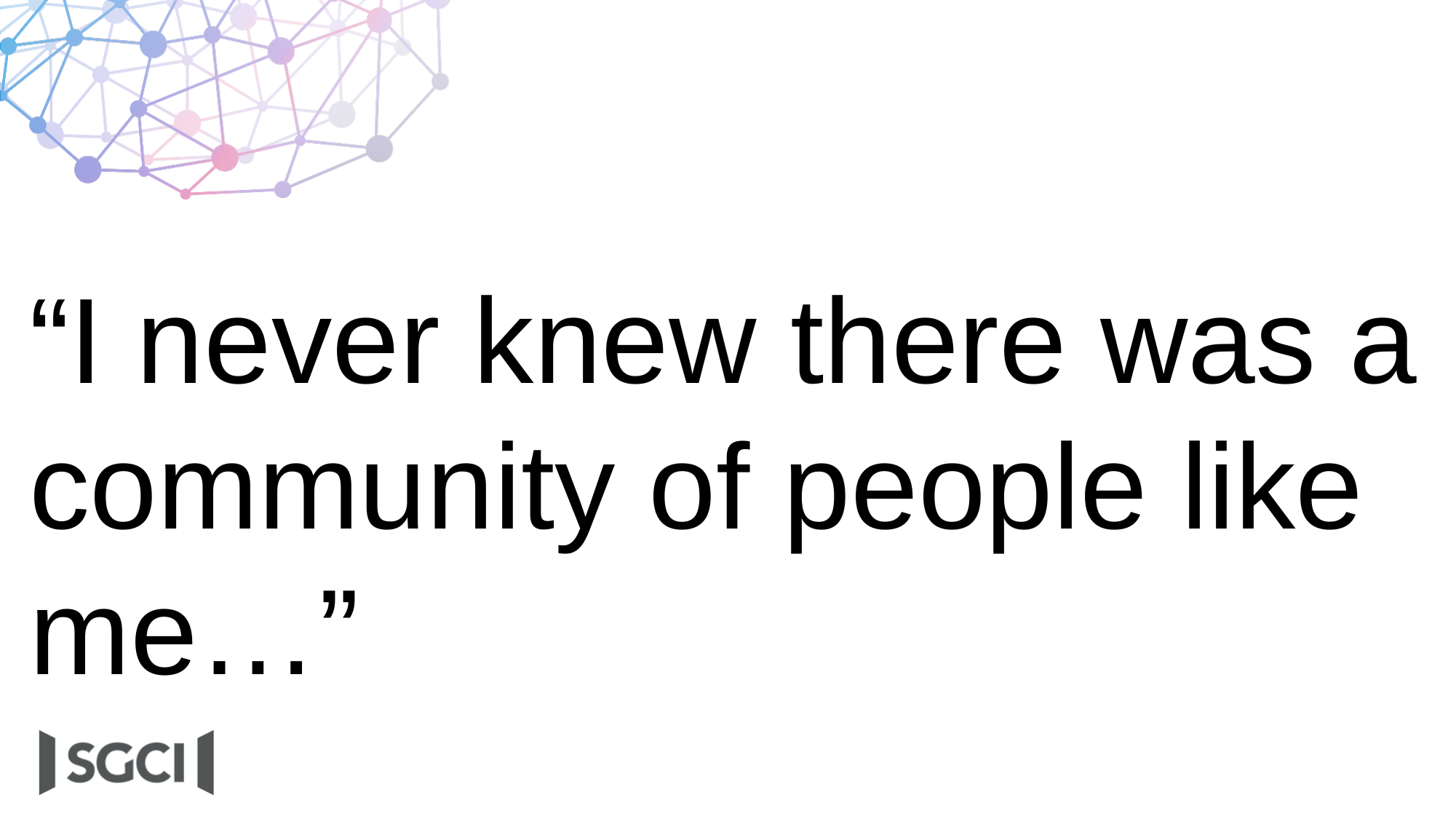

“I never knew there was a community of people like me…”